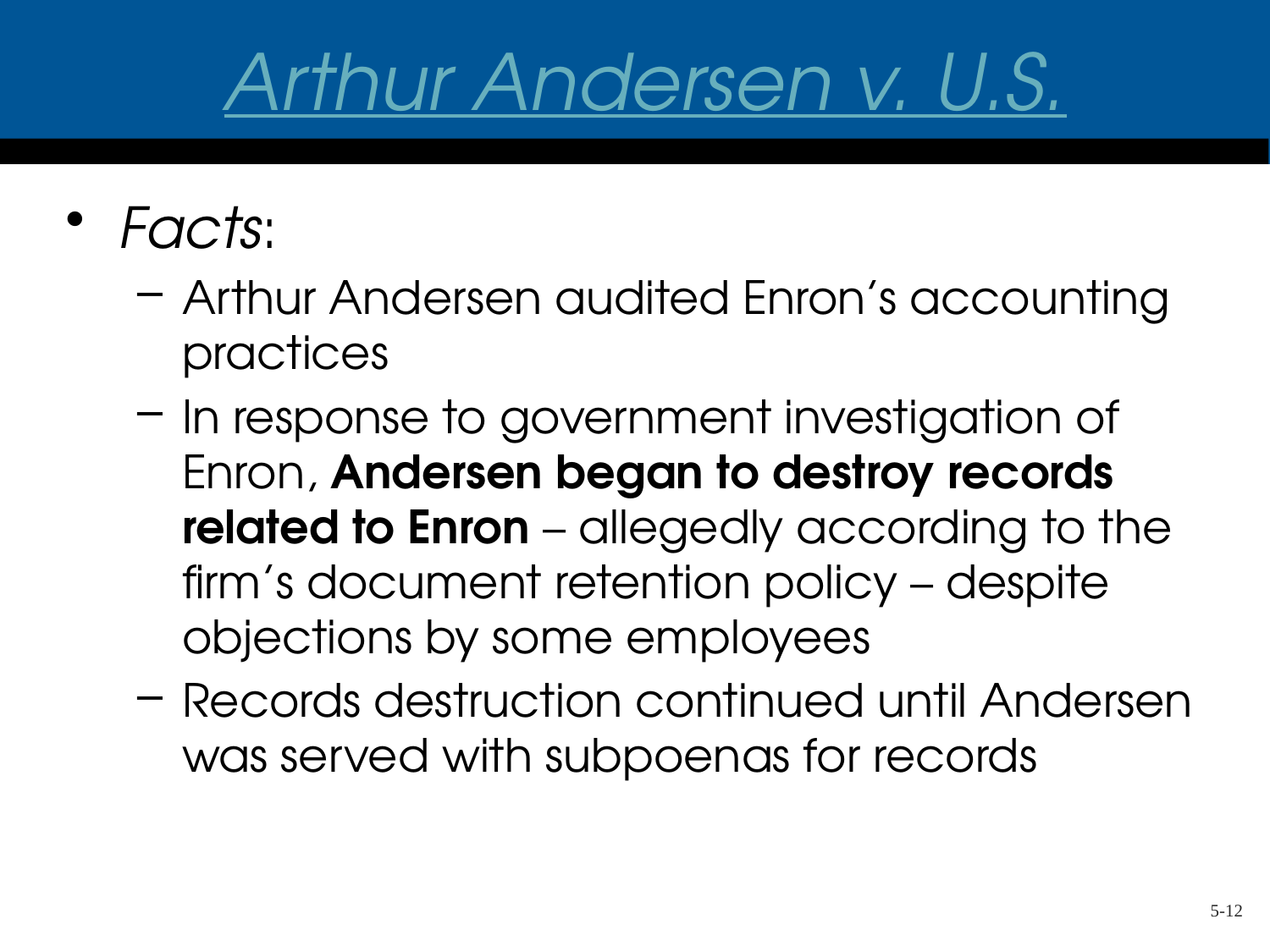

# Arthur Andersen v. U.S.
Facts:
Arthur Andersen audited Enron’s accounting practices
In response to government investigation of Enron, Andersen began to destroy records related to Enron – allegedly according to the firm’s document retention policy – despite objections by some employees
Records destruction continued until Andersen was served with subpoenas for records